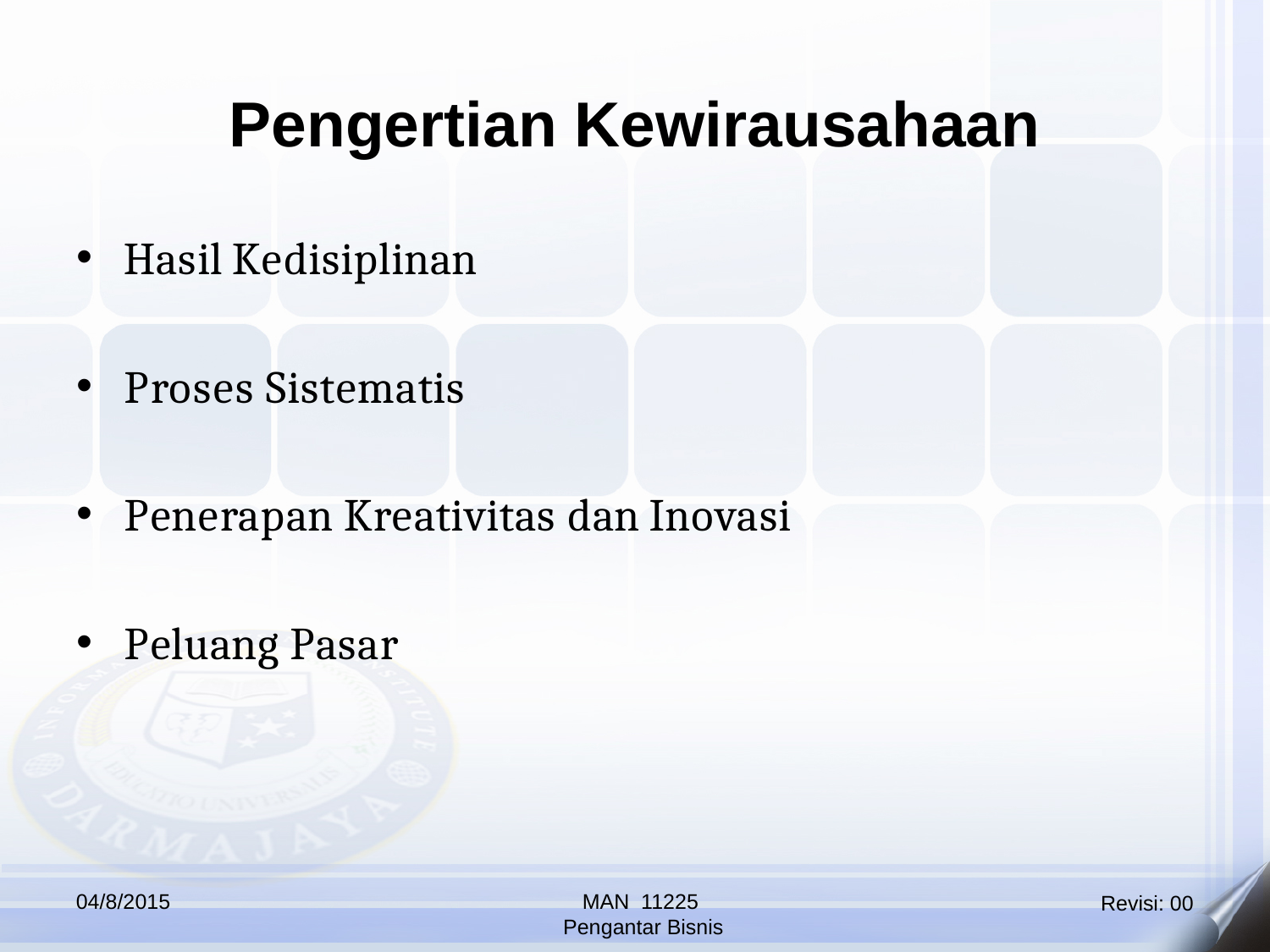

Pengertian Kewirausahaan
Hasil Kedisiplinan

Proses Sistematis

Penerapan Kreativitas dan Inovasi

Peluang Pasar

04/8/2015
MAN  11225
Pengantar Bisnis